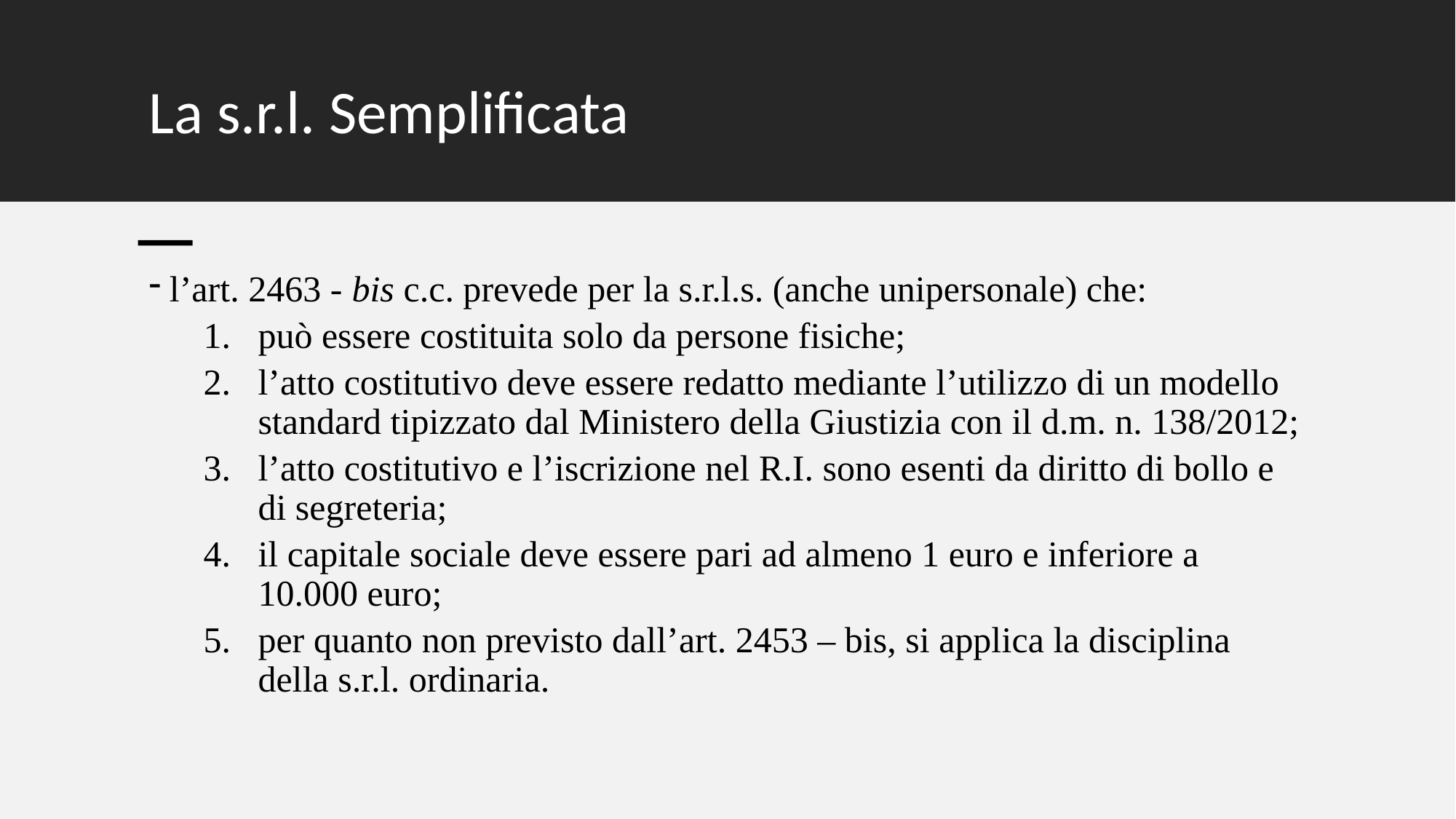

# La s.r.l. Semplificata

l’art. 2463 - bis c.c. prevede per la s.r.l.s. (anche unipersonale) che:
può essere costituita solo da persone fisiche;
l’atto costitutivo deve essere redatto mediante l’utilizzo di un modello standard tipizzato dal Ministero della Giustizia con il d.m. n. 138/2012;
l’atto costitutivo e l’iscrizione nel R.I. sono esenti da diritto di bollo e di segreteria;
il capitale sociale deve essere pari ad almeno 1 euro e inferiore a 10.000 euro;
per quanto non previsto dall’art. 2453 – bis, si applica la disciplina della s.r.l. ordinaria.